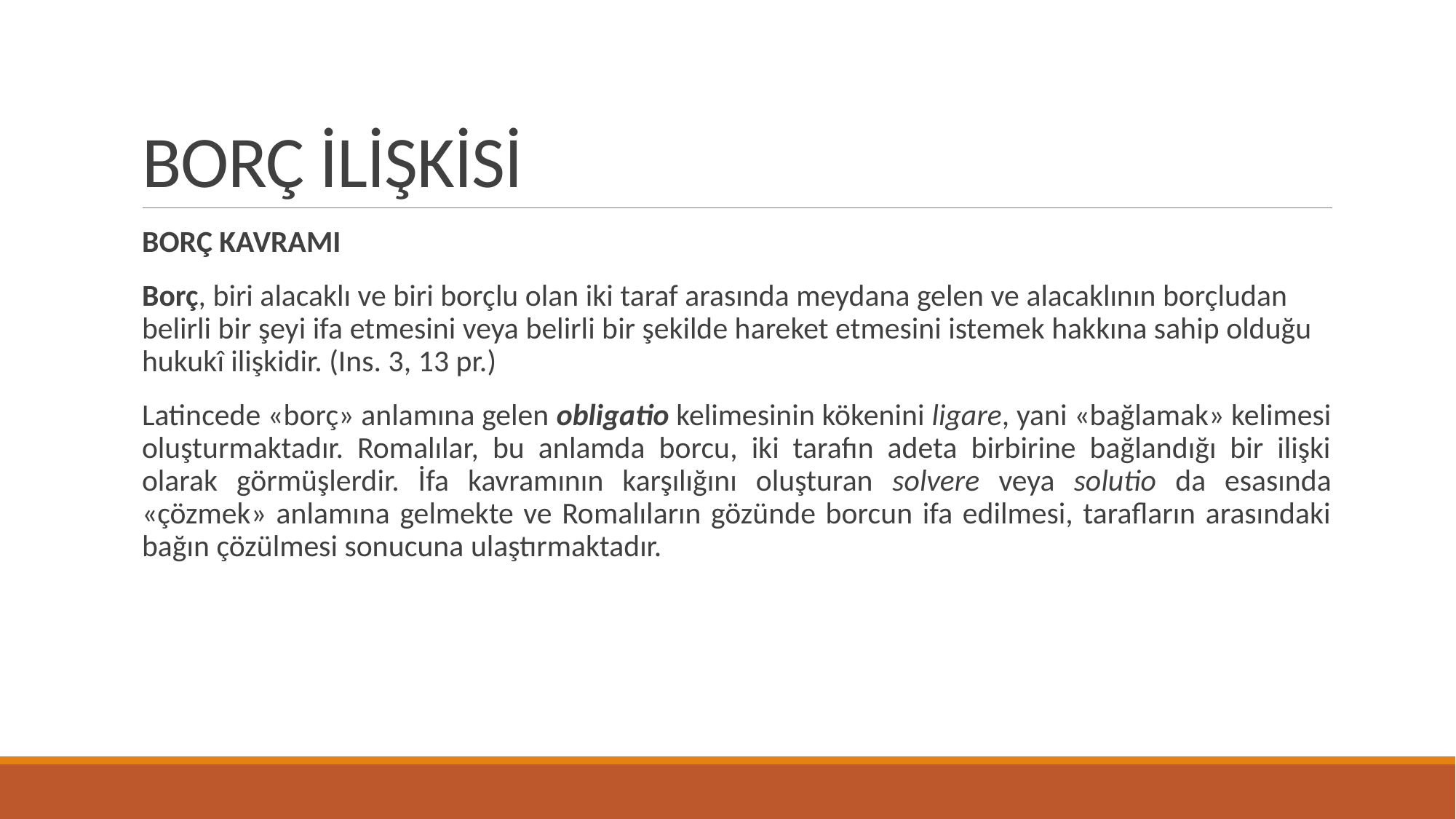

# BORÇ İLİŞKİSİ
BORÇ KAVRAMI
Borç, biri alacaklı ve biri borçlu olan iki taraf arasında meydana gelen ve alacaklının borçludan belirli bir şeyi ifa etmesini veya belirli bir şekilde hareket etmesini istemek hakkına sahip olduğu hukukî ilişkidir. (Ins. 3, 13 pr.)
Latincede «borç» anlamına gelen obligatio kelimesinin kökenini ligare, yani «bağlamak» kelimesi oluşturmaktadır. Romalılar, bu anlamda borcu, iki tarafın adeta birbirine bağlandığı bir ilişki olarak görmüşlerdir. İfa kavramının karşılığını oluşturan solvere veya solutio da esasında «çözmek» anlamına gelmekte ve Romalıların gözünde borcun ifa edilmesi, tarafların arasındaki bağın çözülmesi sonucuna ulaştırmaktadır.